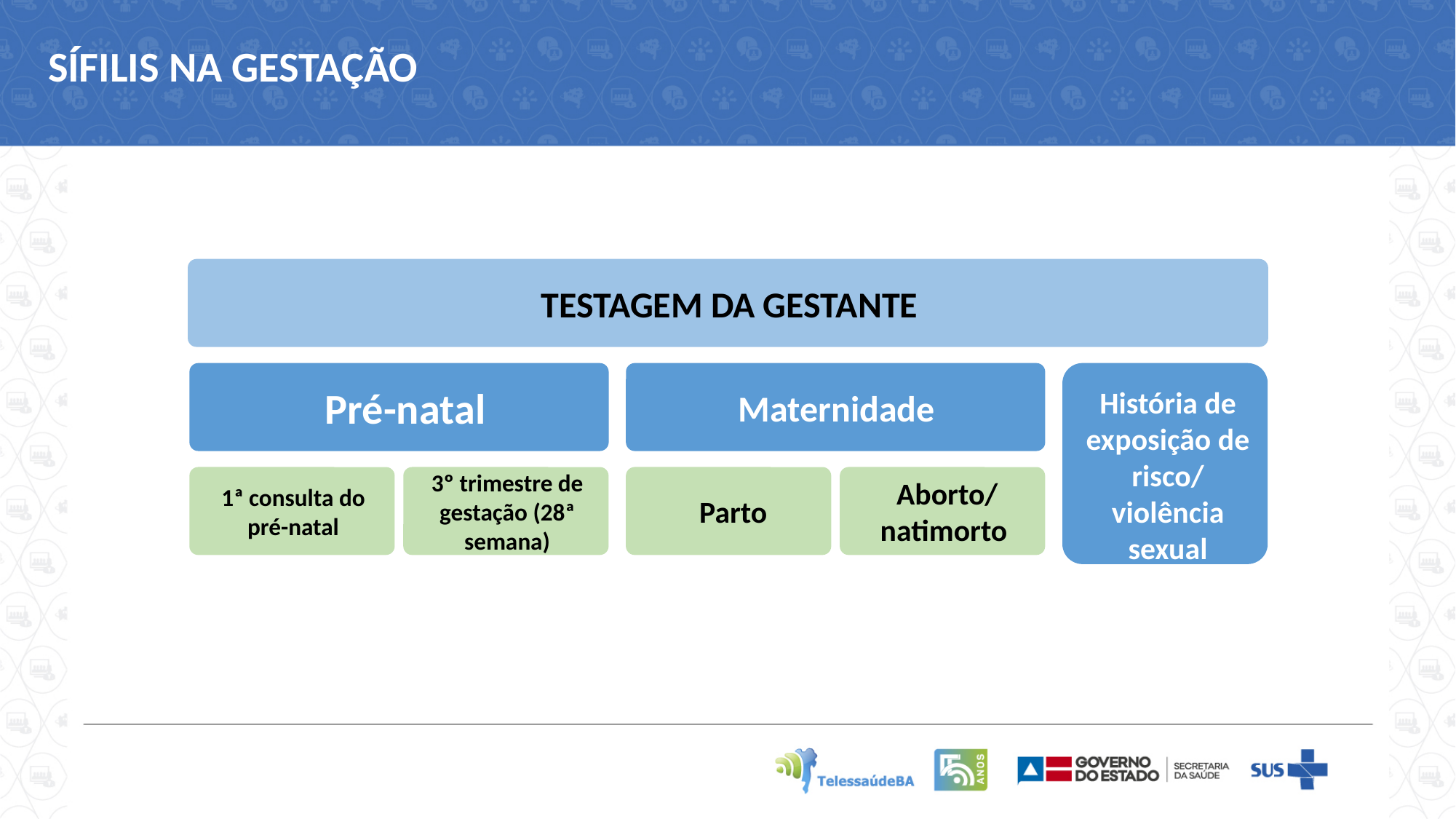

# SÍFILIS NA GESTAÇÃO
TESTAGEM DA GESTANTE
 Pré-natal
1ª consulta do pré-natal
3º trimestre de gestação (28ª semana)
Maternidade
 Parto
 Aborto/ natimorto
História de exposição de risco/ violência sexual